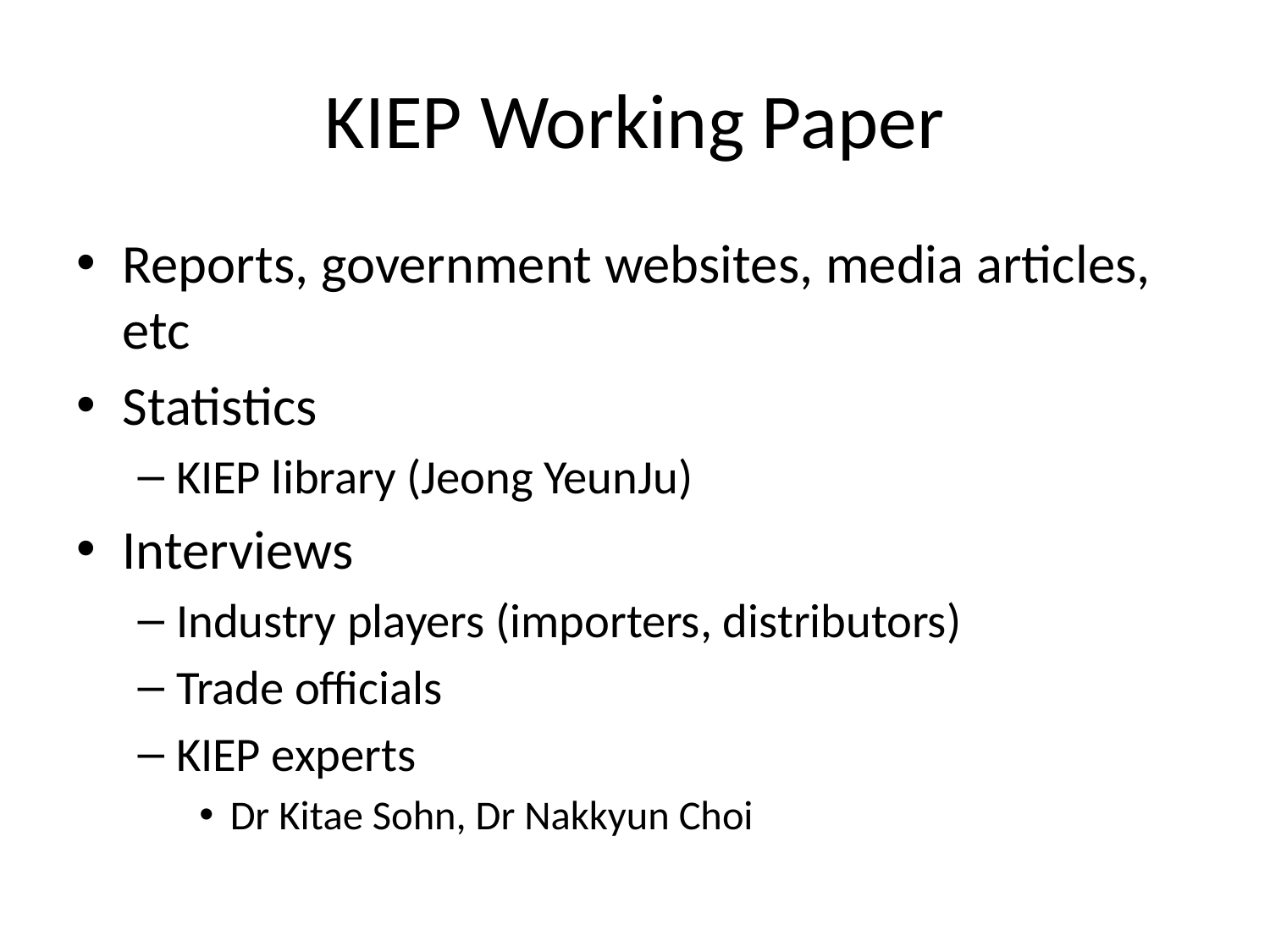

# KIEP Working Paper
Reports, government websites, media articles, etc
Statistics
KIEP library (Jeong YeunJu)
Interviews
Industry players (importers, distributors)
Trade officials
KIEP experts
Dr Kitae Sohn, Dr Nakkyun Choi